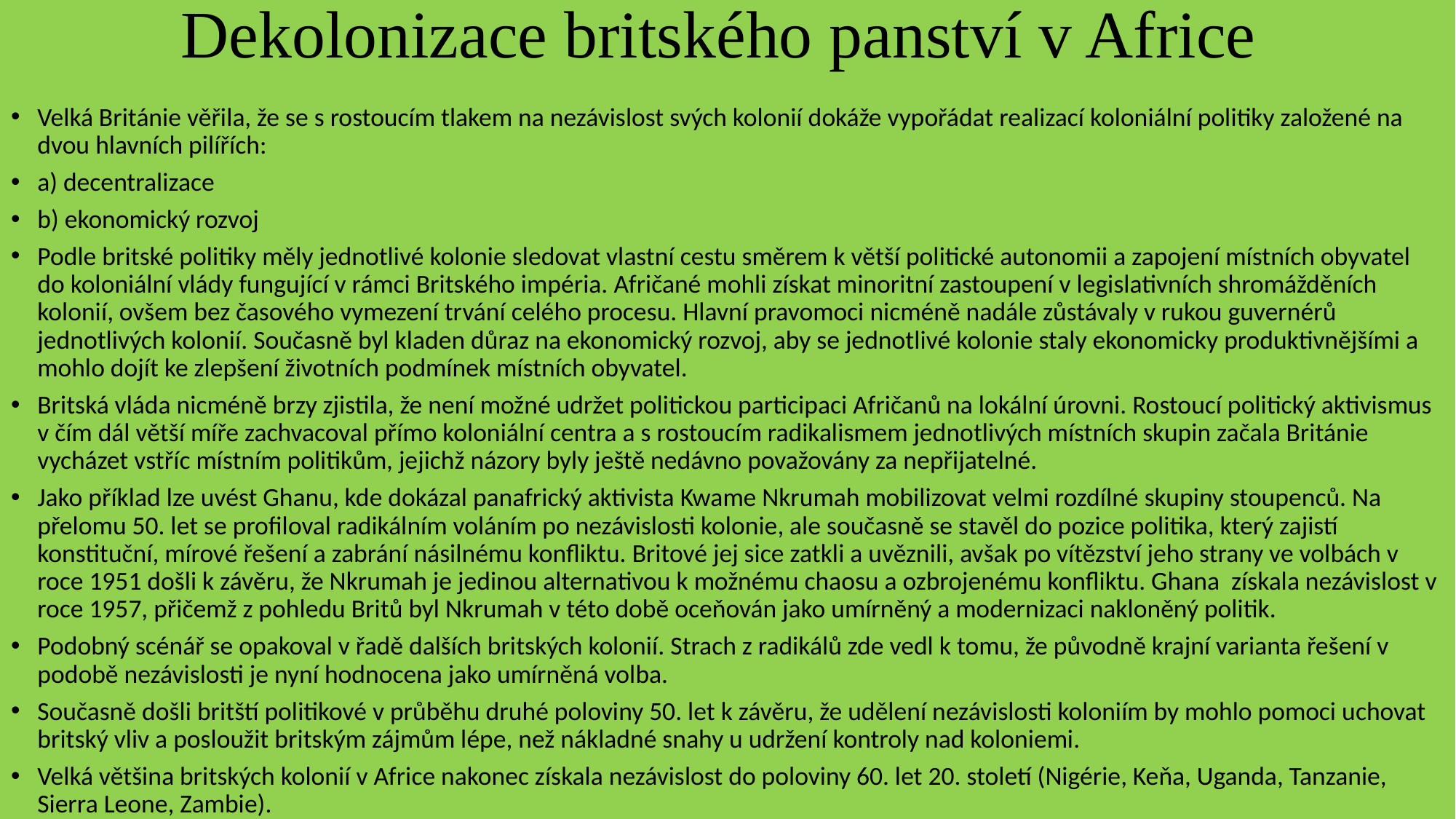

# Dekolonizace britského panství v Africe
Velká Británie věřila, že se s rostoucím tlakem na nezávislost svých kolonií dokáže vypořádat realizací koloniální politiky založené na dvou hlavních pilířích:
a) decentralizace
b) ekonomický rozvoj
Podle britské politiky měly jednotlivé kolonie sledovat vlastní cestu směrem k větší politické autonomii a zapojení místních obyvatel do koloniální vlády fungující v rámci Britského impéria. Afričané mohli získat minoritní zastoupení v legislativních shromážděních kolonií, ovšem bez časového vymezení trvání celého procesu. Hlavní pravomoci nicméně nadále zůstávaly v rukou guvernérů jednotlivých kolonií. Současně byl kladen důraz na ekonomický rozvoj, aby se jednotlivé kolonie staly ekonomicky produktivnějšími a mohlo dojít ke zlepšení životních podmínek místních obyvatel.
Britská vláda nicméně brzy zjistila, že není možné udržet politickou participaci Afričanů na lokální úrovni. Rostoucí politický aktivismus v čím dál větší míře zachvacoval přímo koloniální centra a s rostoucím radikalismem jednotlivých místních skupin začala Británie vycházet vstříc místním politikům, jejichž názory byly ještě nedávno považovány za nepřijatelné.
Jako příklad lze uvést Ghanu, kde dokázal panafrický aktivista Kwame Nkrumah mobilizovat velmi rozdílné skupiny stoupenců. Na přelomu 50. let se profiloval radikálním voláním po nezávislosti kolonie, ale současně se stavěl do pozice politika, který zajistí konstituční, mírové řešení a zabrání násilnému konfliktu. Britové jej sice zatkli a uvěznili, avšak po vítězství jeho strany ve volbách v roce 1951 došli k závěru, že Nkrumah je jedinou alternativou k možnému chaosu a ozbrojenému konfliktu. Ghana  získala nezávislost v roce 1957, přičemž z pohledu Britů byl Nkrumah v této době oceňován jako umírněný a modernizaci nakloněný politik.
Podobný scénář se opakoval v řadě dalších britských kolonií. Strach z radikálů zde vedl k tomu, že původně krajní varianta řešení v podobě nezávislosti je nyní hodnocena jako umírněná volba.
Současně došli britští politikové v průběhu druhé poloviny 50. let k závěru, že udělení nezávislosti koloniím by mohlo pomoci uchovat britský vliv a posloužit britským zájmům lépe, než nákladné snahy u udržení kontroly nad koloniemi.
Velká většina britských kolonií v Africe nakonec získala nezávislost do poloviny 60. let 20. století (Nigérie, Keňa, Uganda, Tanzanie, Sierra Leone, Zambie).